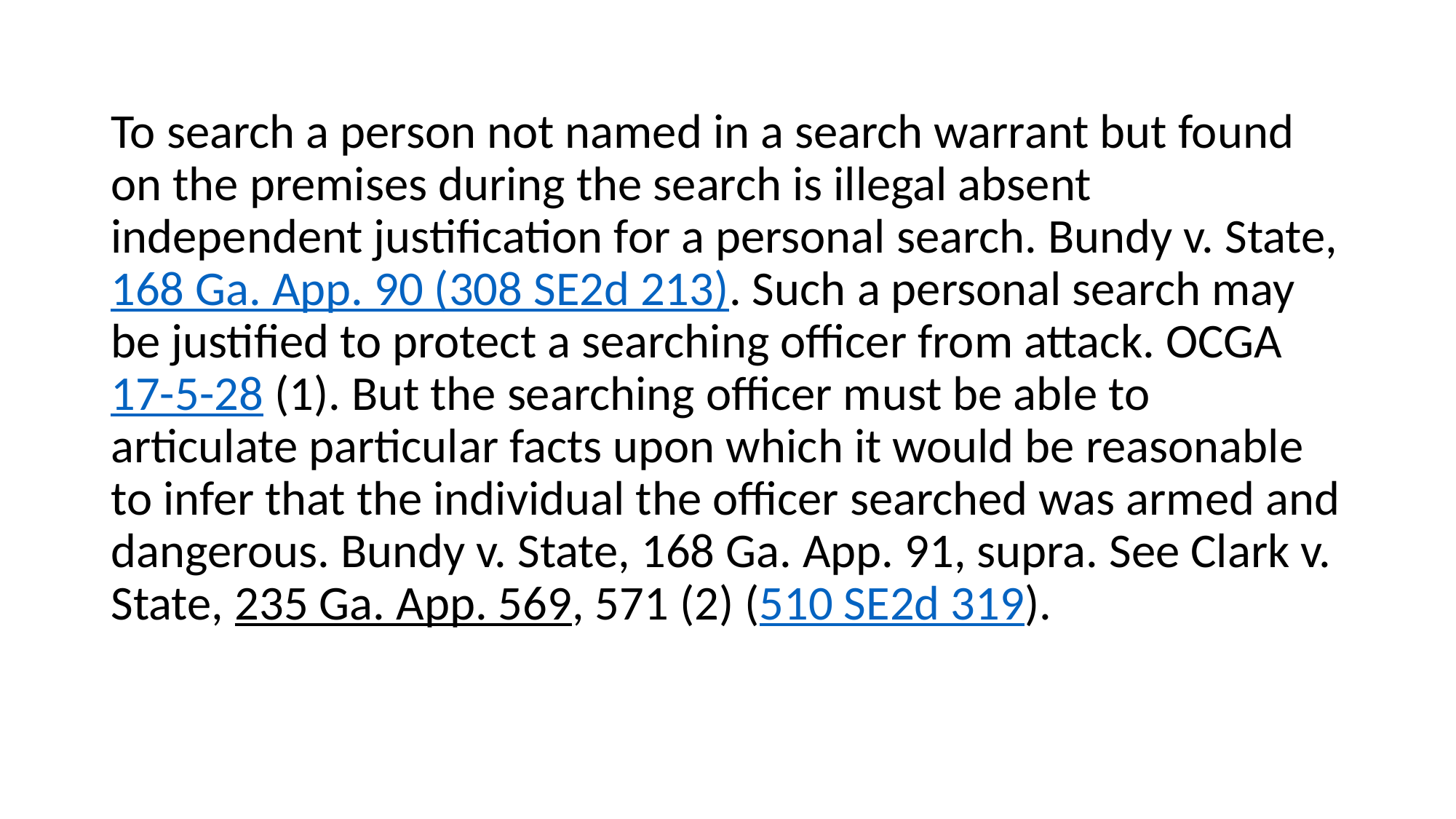

#
To search a person not named in a search warrant but found on the premises during the search is illegal absent independent justification for a personal search. Bundy v. State, 168 Ga. App. 90 (308 SE2d 213). Such a personal search may be justified to protect a searching officer from attack. OCGA 17-5-28 (1). But the searching officer must be able to articulate particular facts upon which it would be reasonable to infer that the individual the officer searched was armed and dangerous. Bundy v. State, 168 Ga. App. 91, supra. See Clark v. State, 235 Ga. App. 569, 571 (2) (510 SE2d 319).